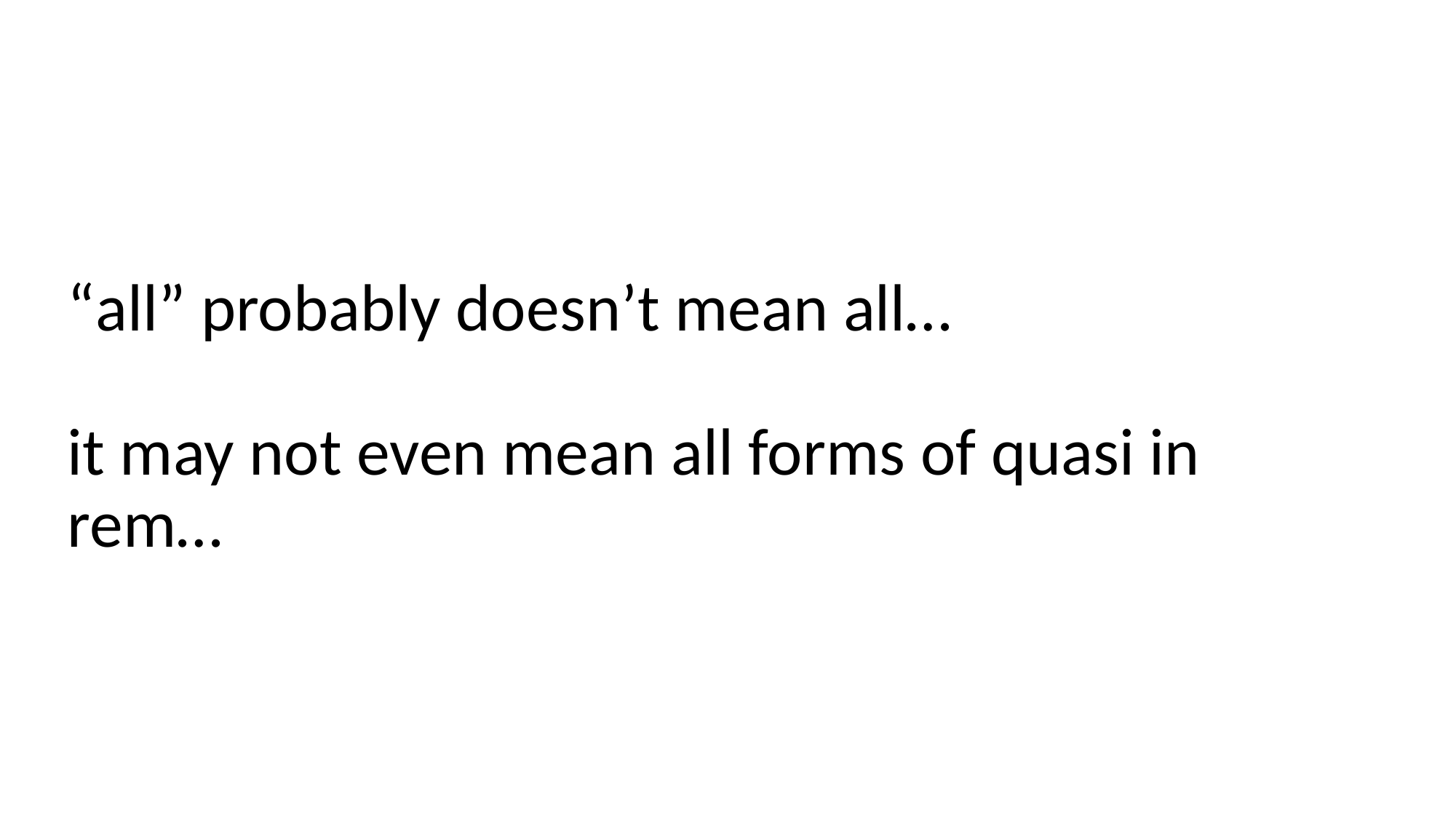

# “all” probably doesn’t mean all… it may not even mean all forms of quasi in rem…